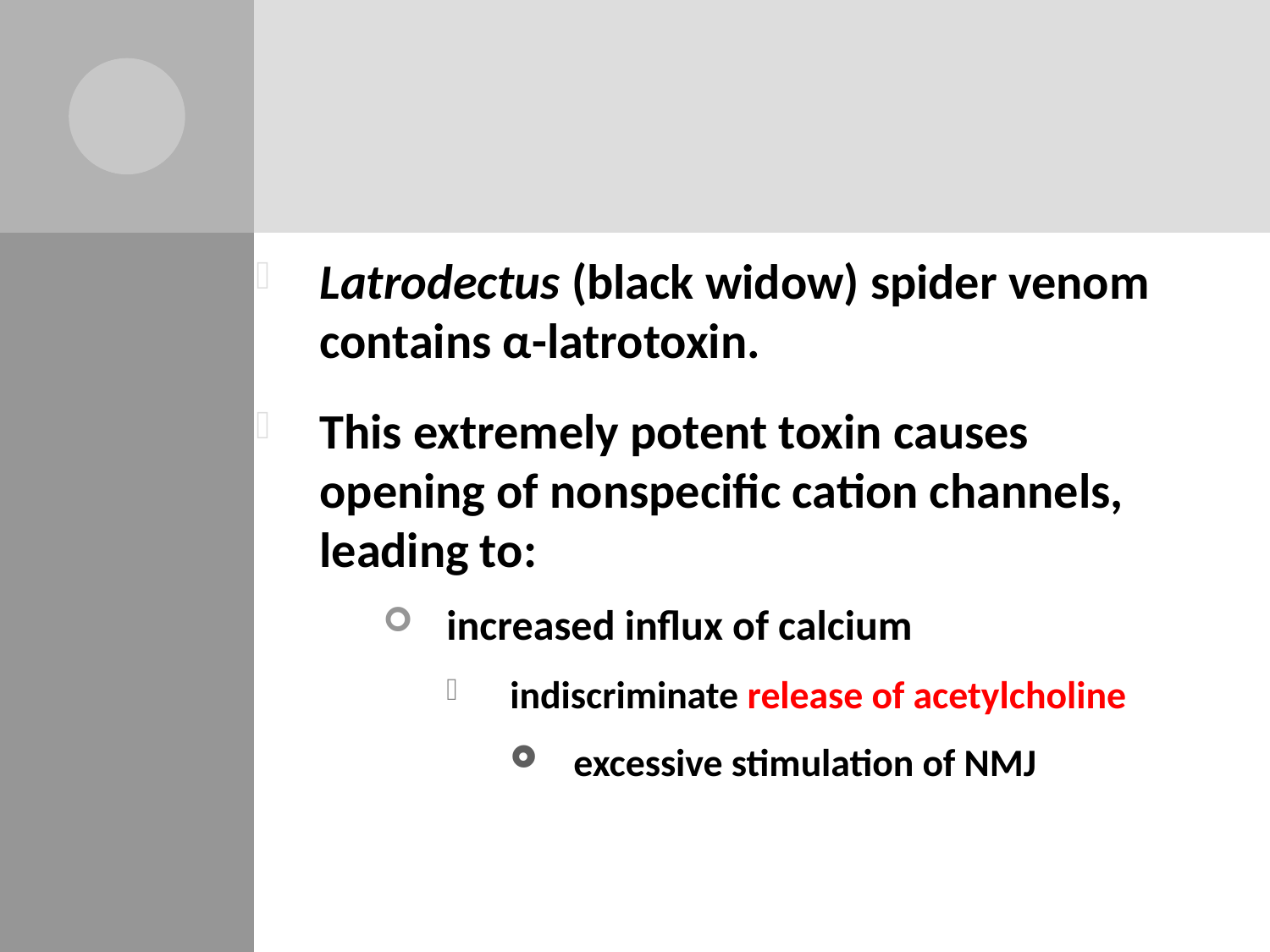

#
Latrodectus (black widow) spider venom contains α-latrotoxin.
This extremely potent toxin causes opening of nonspecific cation channels, leading to:
increased influx of calcium
indiscriminate release of acetylcholine
excessive stimulation of NMJ